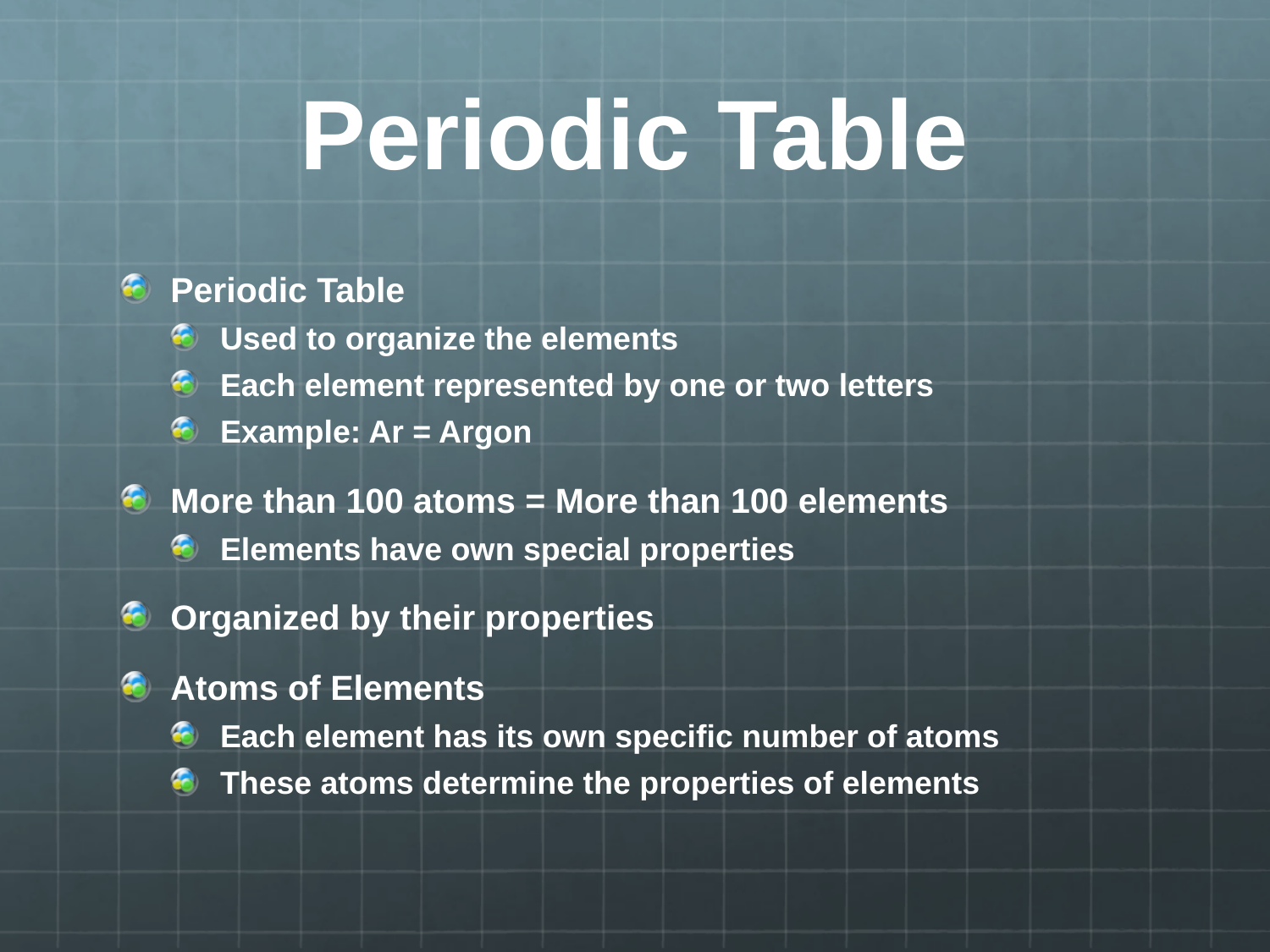

# Periodic Table
Periodic Table
Used to organize the elements
Each element represented by one or two letters
Example: Ar = Argon
More than 100 atoms = More than 100 elements
Elements have own special properties
Organized by their properties
Atoms of Elements
Each element has its own specific number of atoms
These atoms determine the properties of elements